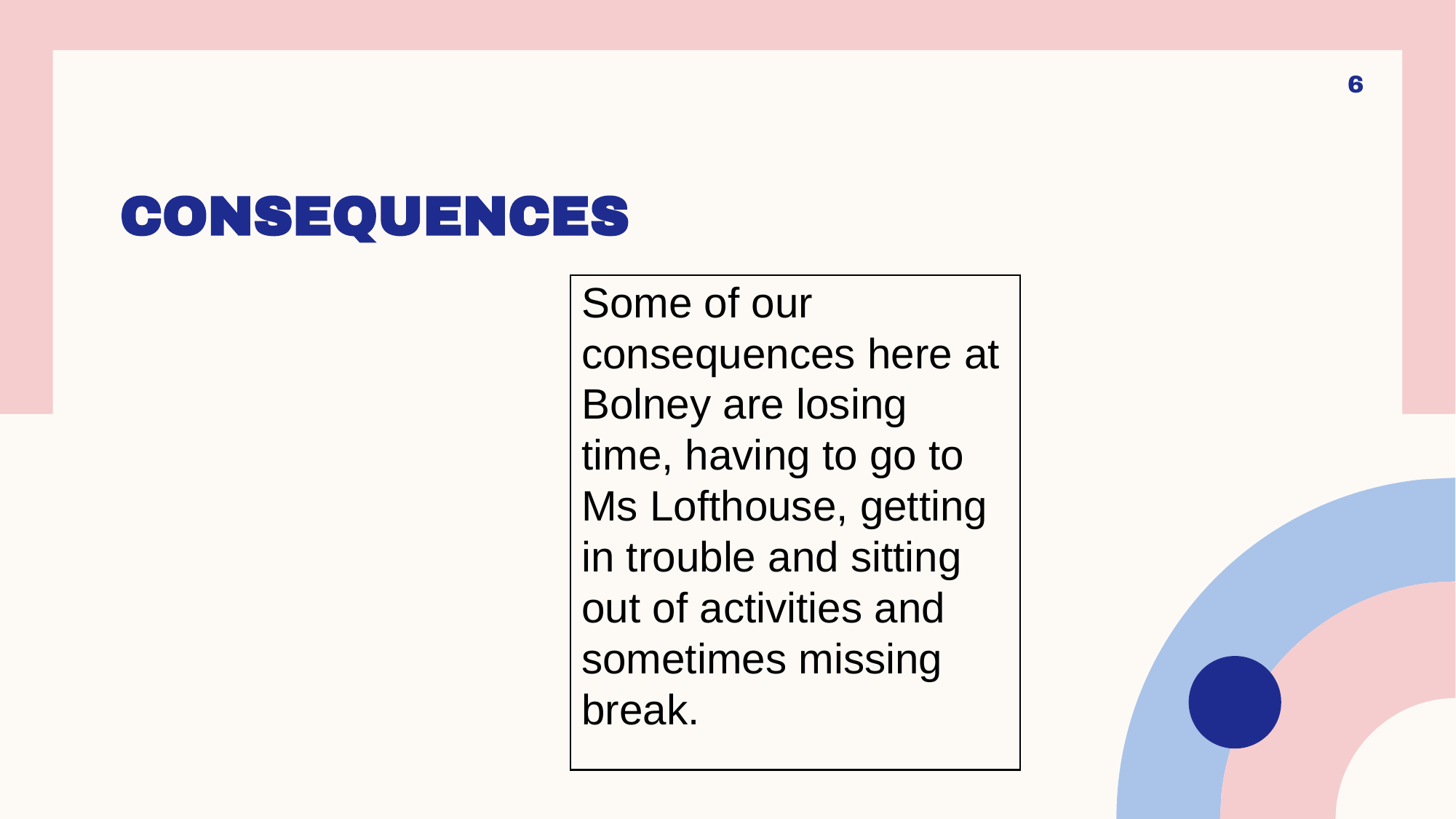

6
# consequences

Some of our consequences here at Bolney are losing time, having to go to Ms Lofthouse, getting in trouble and sitting out of activities and sometimes missing break.